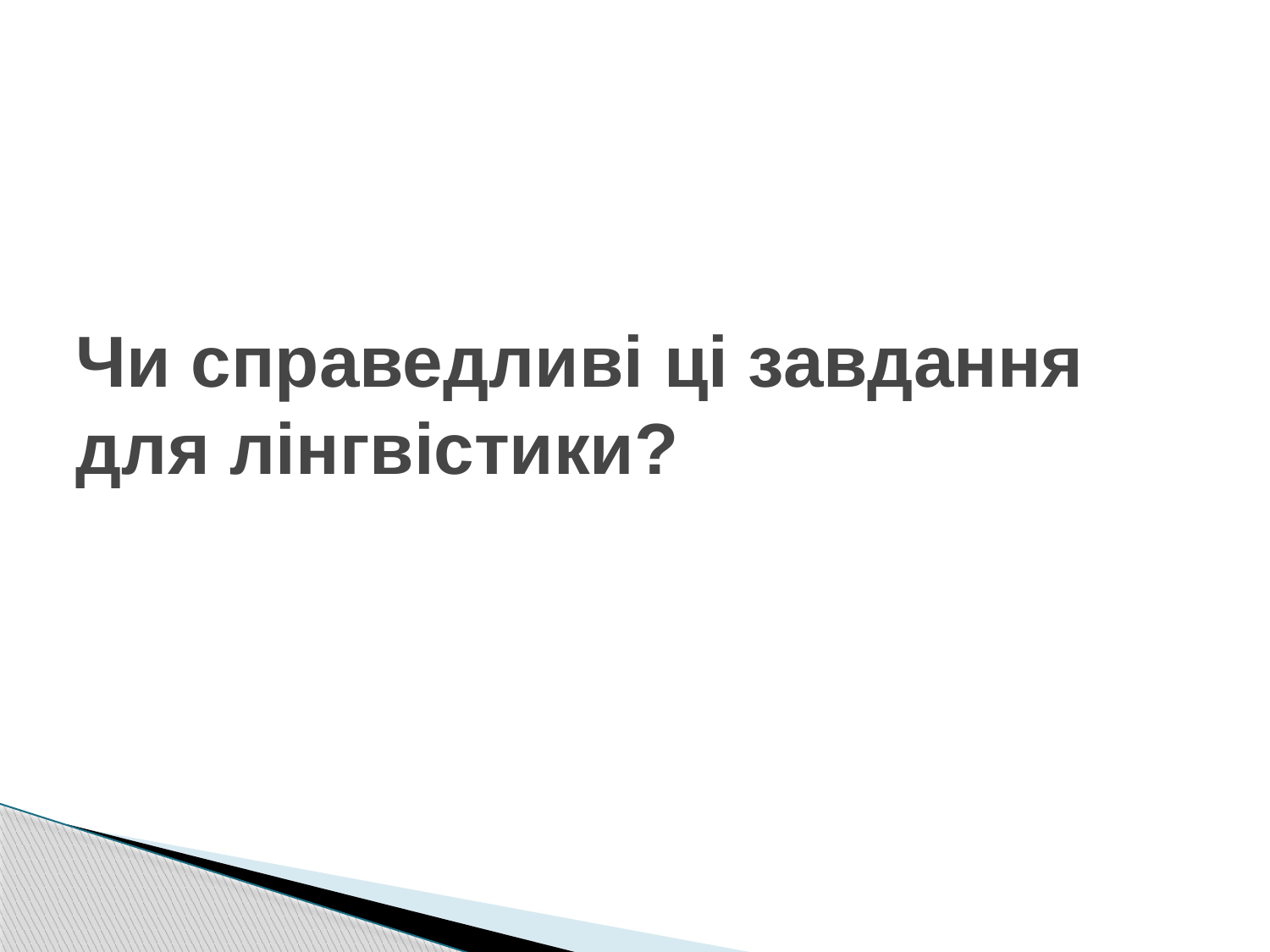

# Чи справедливі ці завдання для лінгвістики?